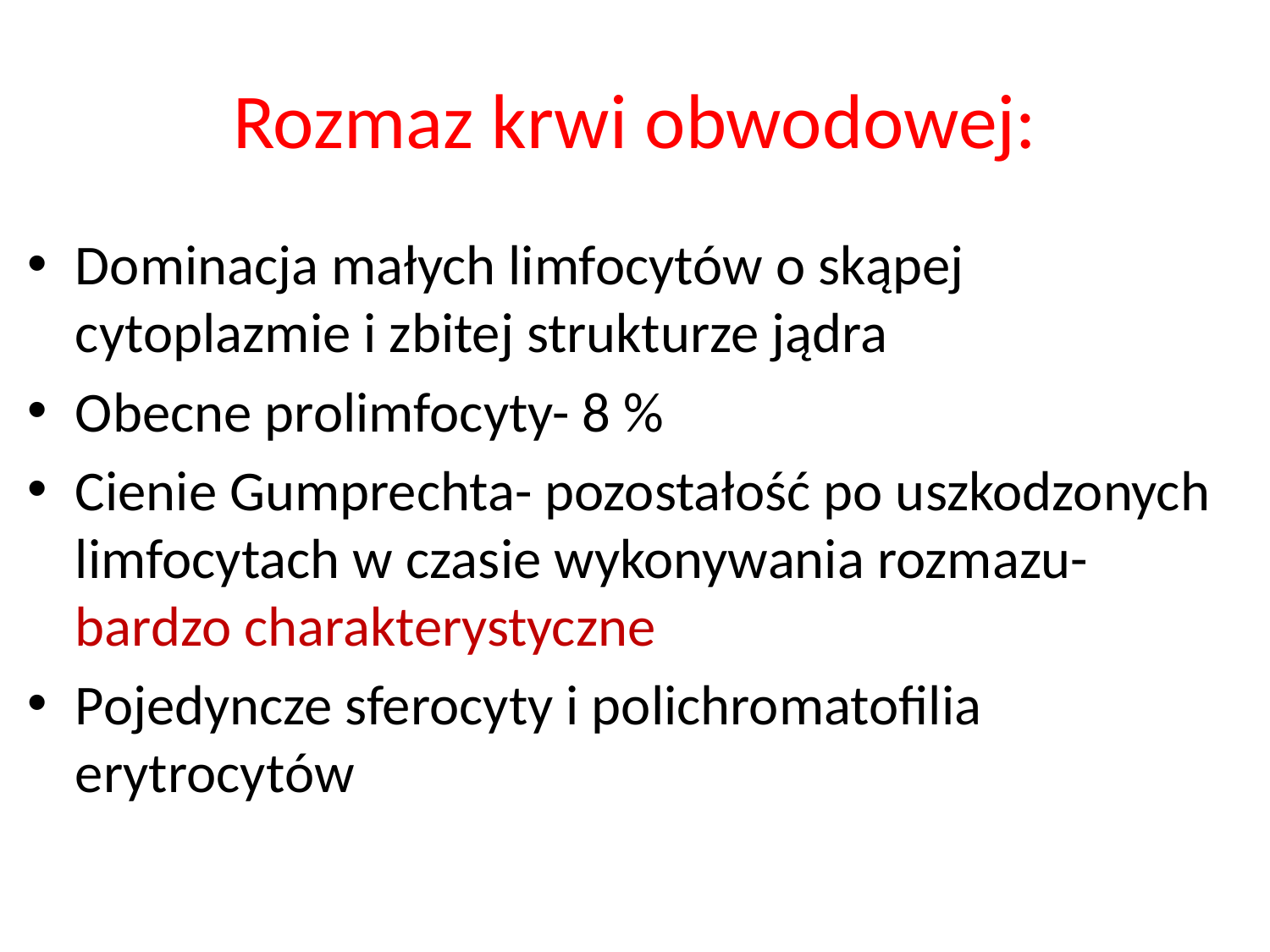

# Rozmaz krwi obwodowej:
Dominacja małych limfocytów o skąpej cytoplazmie i zbitej strukturze jądra
Obecne prolimfocyty- 8 %
Cienie Gumprechta- pozostałość po uszkodzonych limfocytach w czasie wykonywania rozmazu- bardzo charakterystyczne
Pojedyncze sferocyty i polichromatofilia erytrocytów